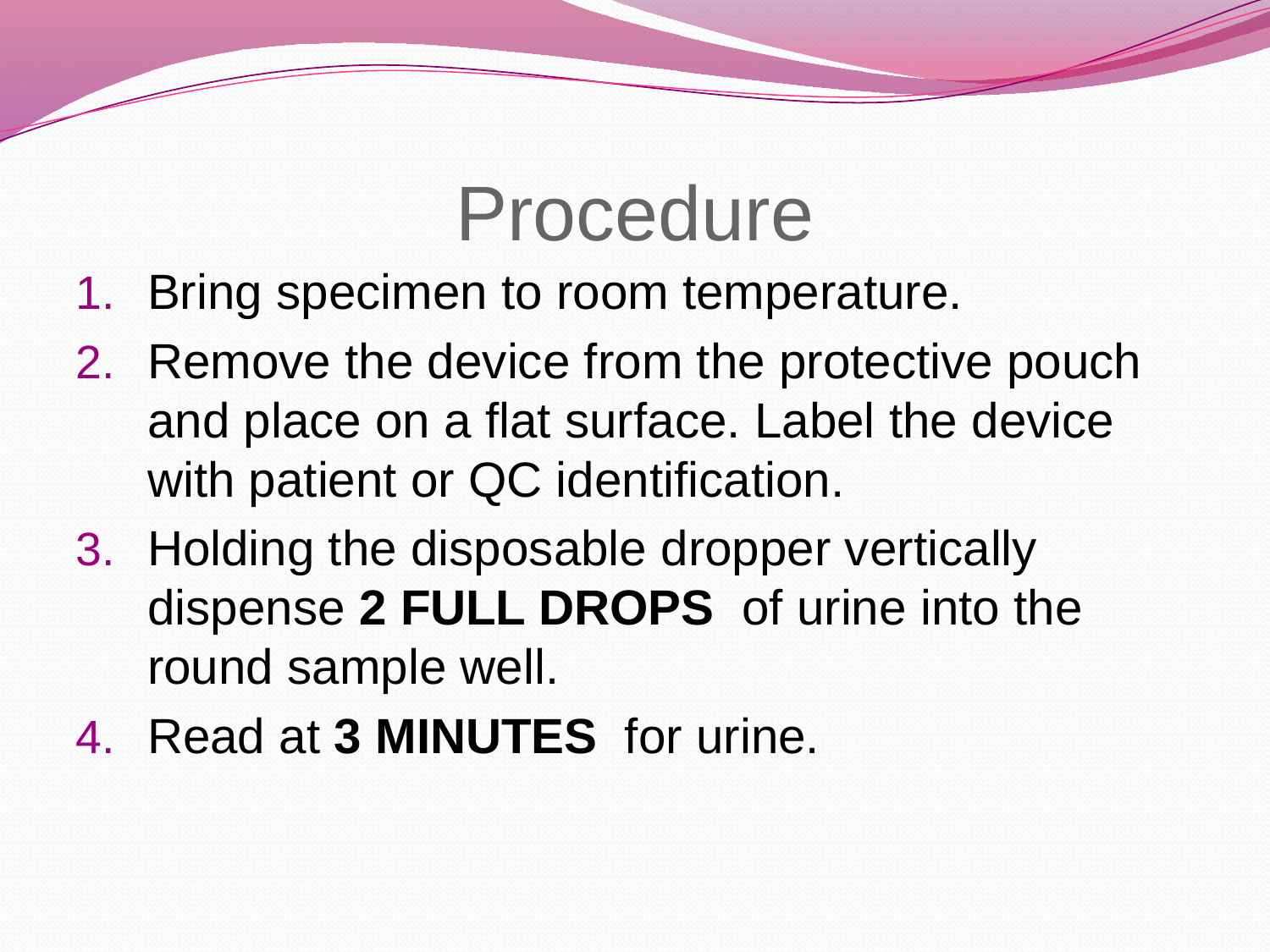

# Procedure
Bring specimen to room temperature.
Remove the device from the protective pouch and place on a flat surface. Label the device with patient or QC identification.
Holding the disposable dropper vertically dispense 2 FULL DROPS  of urine into the round sample well.
Read at 3 MINUTES  for urine.